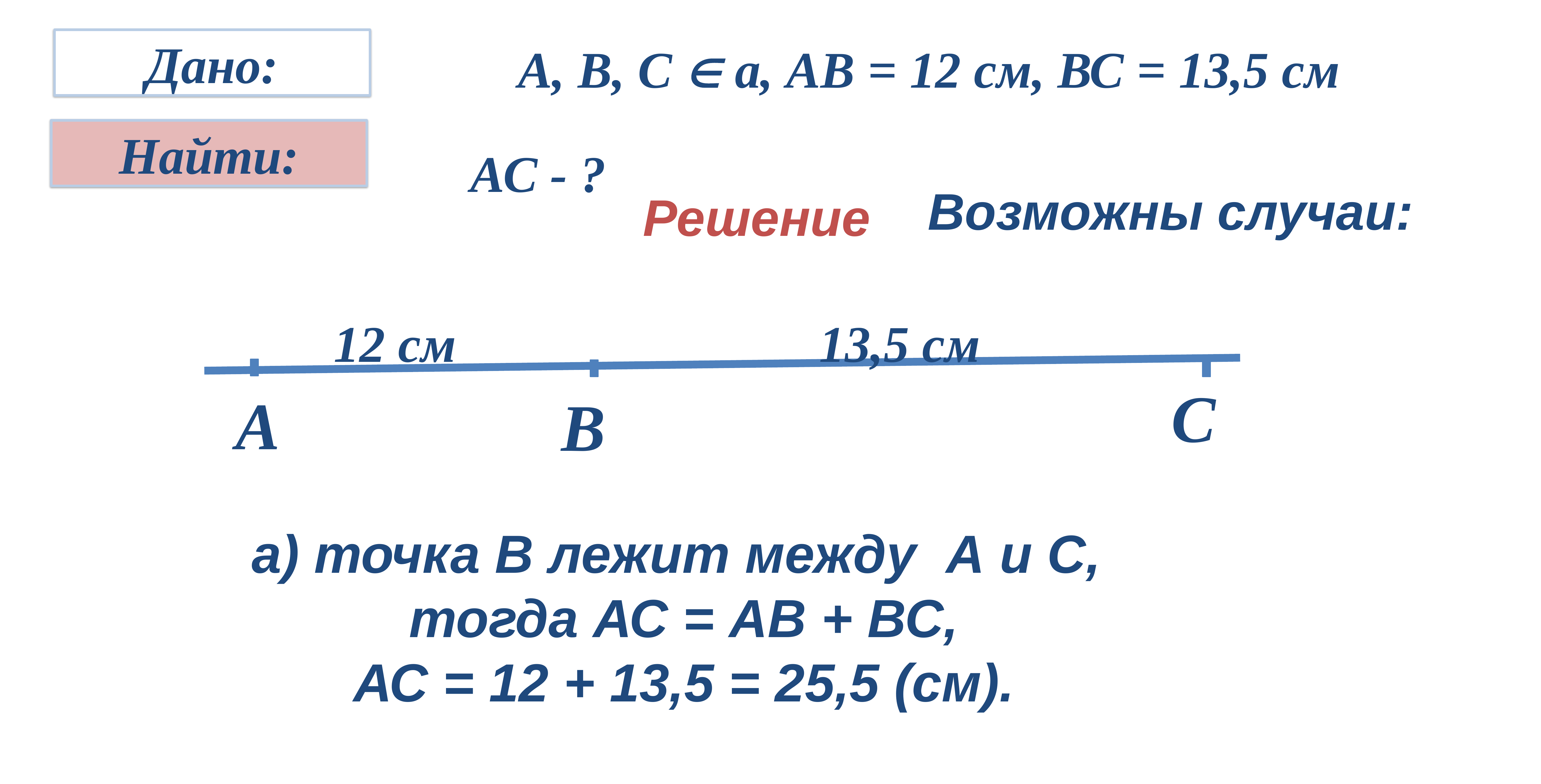

Дано:
Найти:
А, В, С ∈ а, АВ = 12 см, ВС = 13,5 см
АС - ?
Возможны случаи:
Решение
В

C
12 см
13,5 см
А
а) точка В лежит между  А и С,
тогда АС = АВ + ВС,
АС = 12 + 13,5 = 25,5 (см).